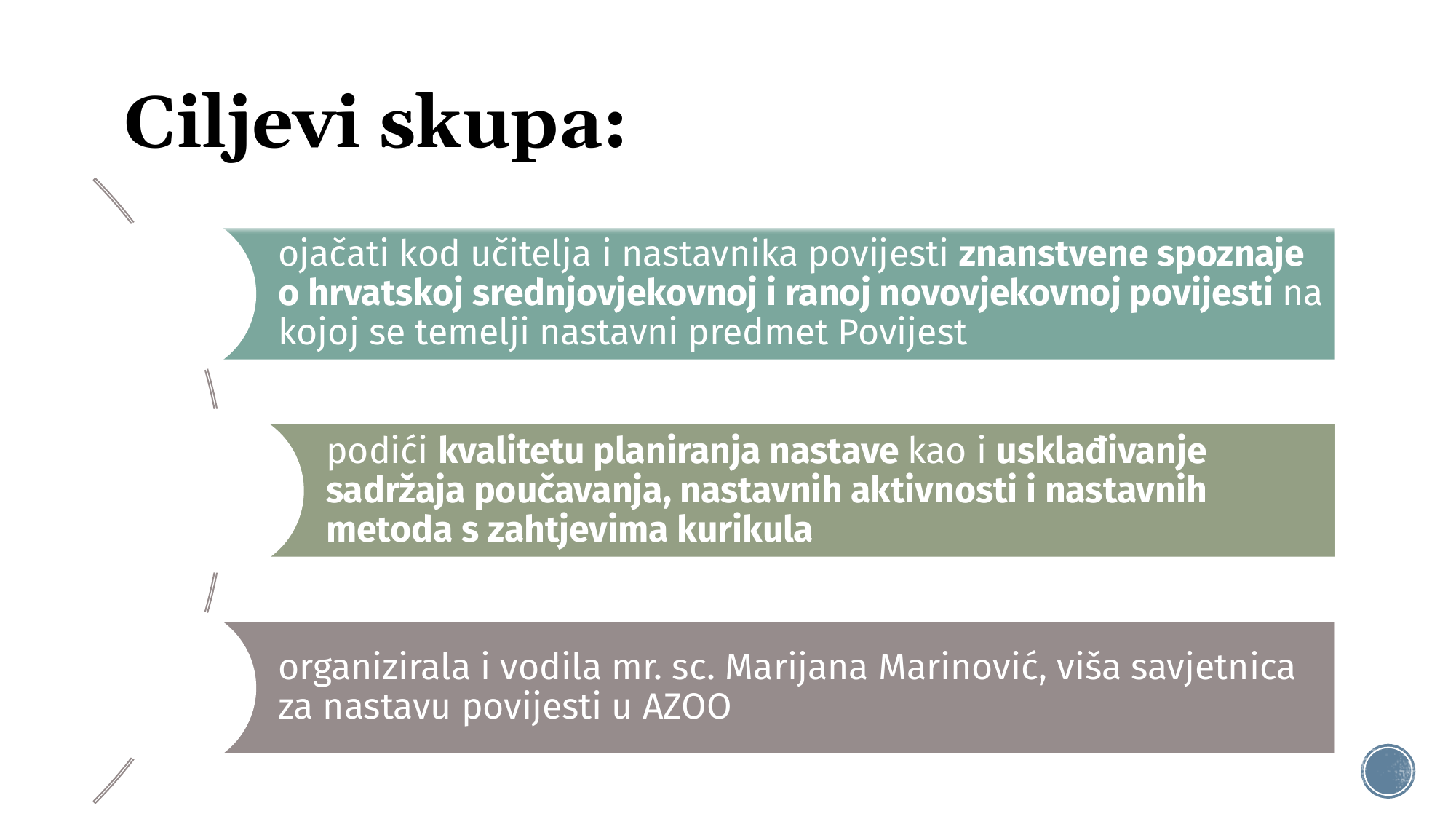

# Ciljevi skupa:
ojačati kod učitelja i nastavnika povijesti znanstvene spoznaje o hrvatskoj srednjovjekovnoj i ranoj novovjekovnoj povijesti na kojoj se temelji nastavni predmet Povijest
podići kvalitetu planiranja nastave kao i usklađivanje sadržaja poučavanja, nastavnih aktivnosti i nastavnih metoda s zahtjevima kurikula
organizirala i vodila mr. sc. Marijana Marinović, viša savjetnica za nastavu povijesti u AZOO